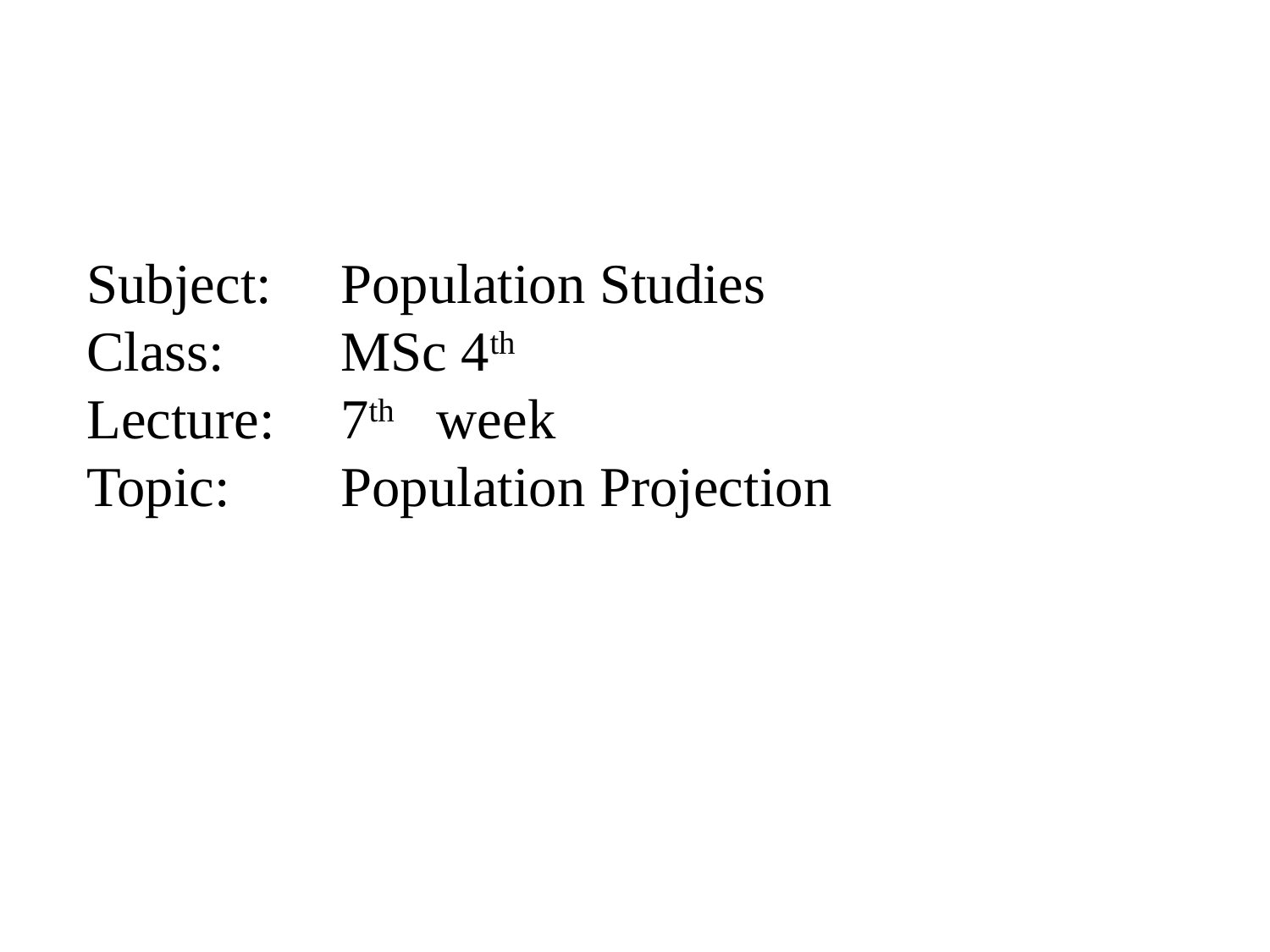

Subject:	Population Studies
Class:	MSc 4th
Lecture:	7th   week
Topic:	Population Projection